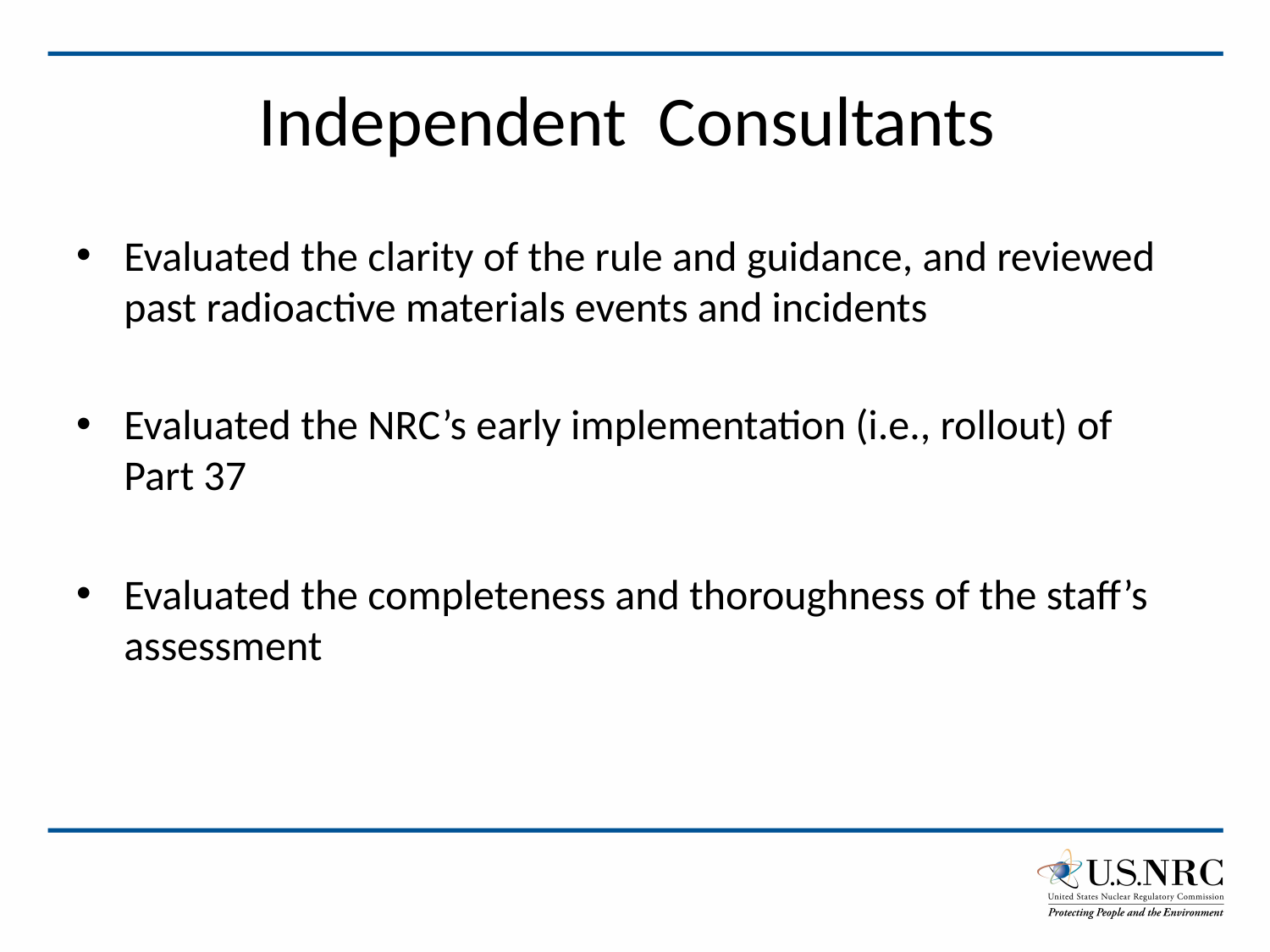

# Independent  Consultants
Evaluated the clarity of the rule and guidance, and reviewed past radioactive materials events and incidents

Evaluated the NRC’s early implementation (i.e., rollout) of Part 37

Evaluated the completeness and thoroughness of the staff’s assessment